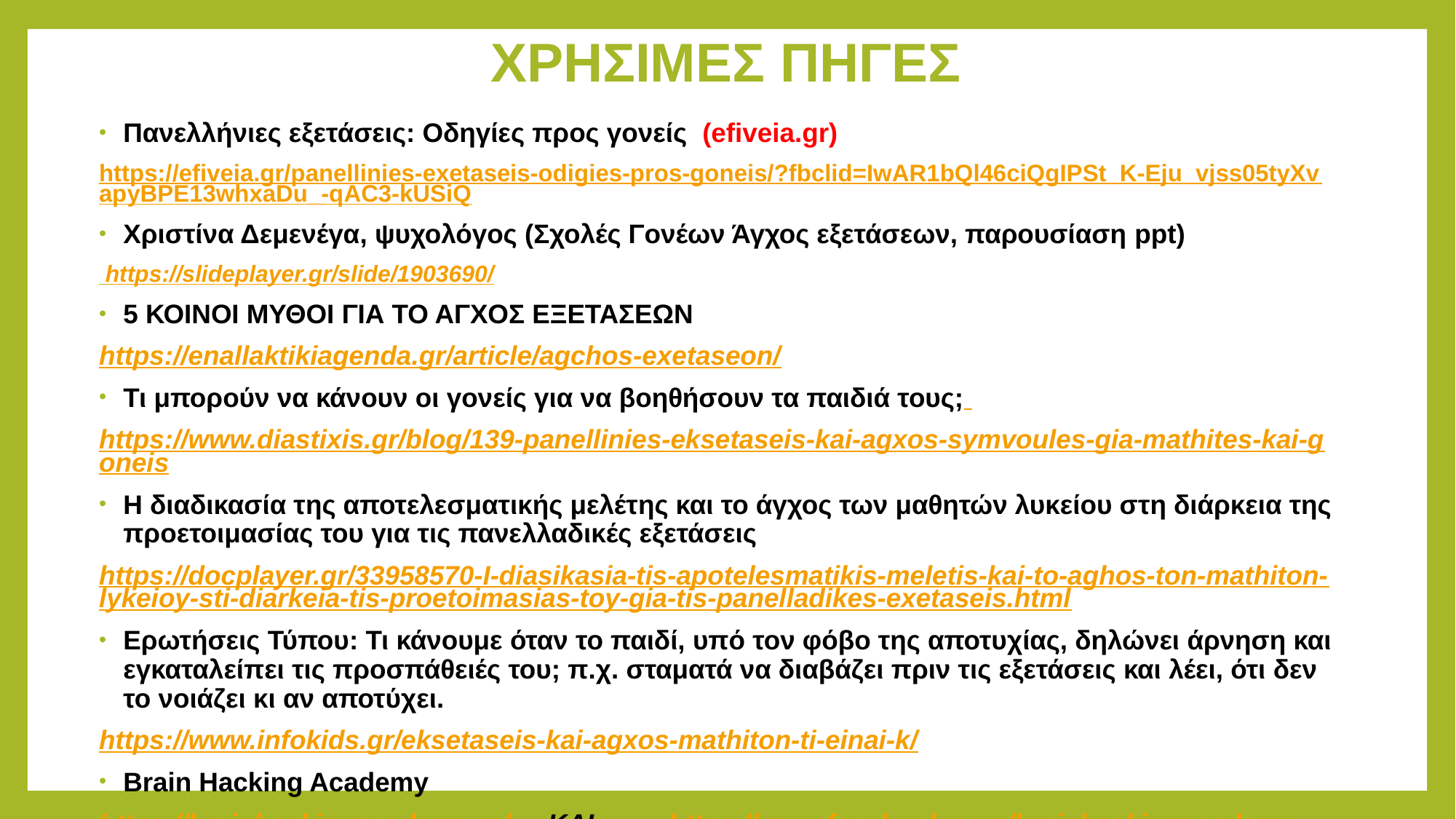

# ΧΡΗΣΙΜΕΣ ΠΗΓΕΣ
Πανελλήνιες εξετάσεις: Οδηγίες προς γονείς  (efiveia.gr)
https://efiveia.gr/panellinies-exetaseis-odigies-pros-goneis/?fbclid=IwAR1bQl46ciQgIPSt_K-Eju_vjss05tyXvapyBPE13whxaDu_-qAC3-kUSiQ
Χριστίνα Δεμενέγα, ψυχολόγος (Σχολές Γονέων Άγχος εξετάσεων, παρουσίαση ppt)
 https://slideplayer.gr/slide/1903690/
5 ΚΟΙΝΟΙ ΜΥΘΟΙ ΓΙΑ ΤΟ ΑΓΧΟΣ ΕΞΕΤΑΣΕΩΝ
https://enallaktikiagenda.gr/article/agchos-exetaseon/
Τι μπορούν να κάνουν οι γονείς για να βοηθήσουν τα παιδιά τους;
https://www.diastixis.gr/blog/139-panellinies-eksetaseis-kai-agxos-symvoules-gia-mathites-kai-goneis
Η διαδικασία της αποτελεσματικής μελέτης και το άγχος των μαθητών λυκείου στη διάρκεια της προετοιμασίας του για τις πανελλαδικές εξετάσεις
https://docplayer.gr/33958570-I-diasikasia-tis-apotelesmatikis-meletis-kai-to-aghos-ton-mathiton-lykeioy-sti-diarkeia-tis-proetoimasias-toy-gia-tis-panelladikes-exetaseis.html
Ερωτήσεις Τύπου: Τι κάνουμε όταν το παιδί, υπό τον φόβο της αποτυχίας, δηλώνει άρνηση και εγκαταλείπει τις προσπάθειές του; π.χ. σταματά να διαβάζει πριν τις εξετάσεις και λέει, ότι δεν το νοιάζει κι αν αποτύχει.
https://www.infokids.gr/eksetaseis-kai-agxos-mathiton-ti-einai-k/
Brain Hacking Academy
https://brainhackingacademy.gr/     ΚΑΙ          https://www.facebook.com/brainhackingacademy